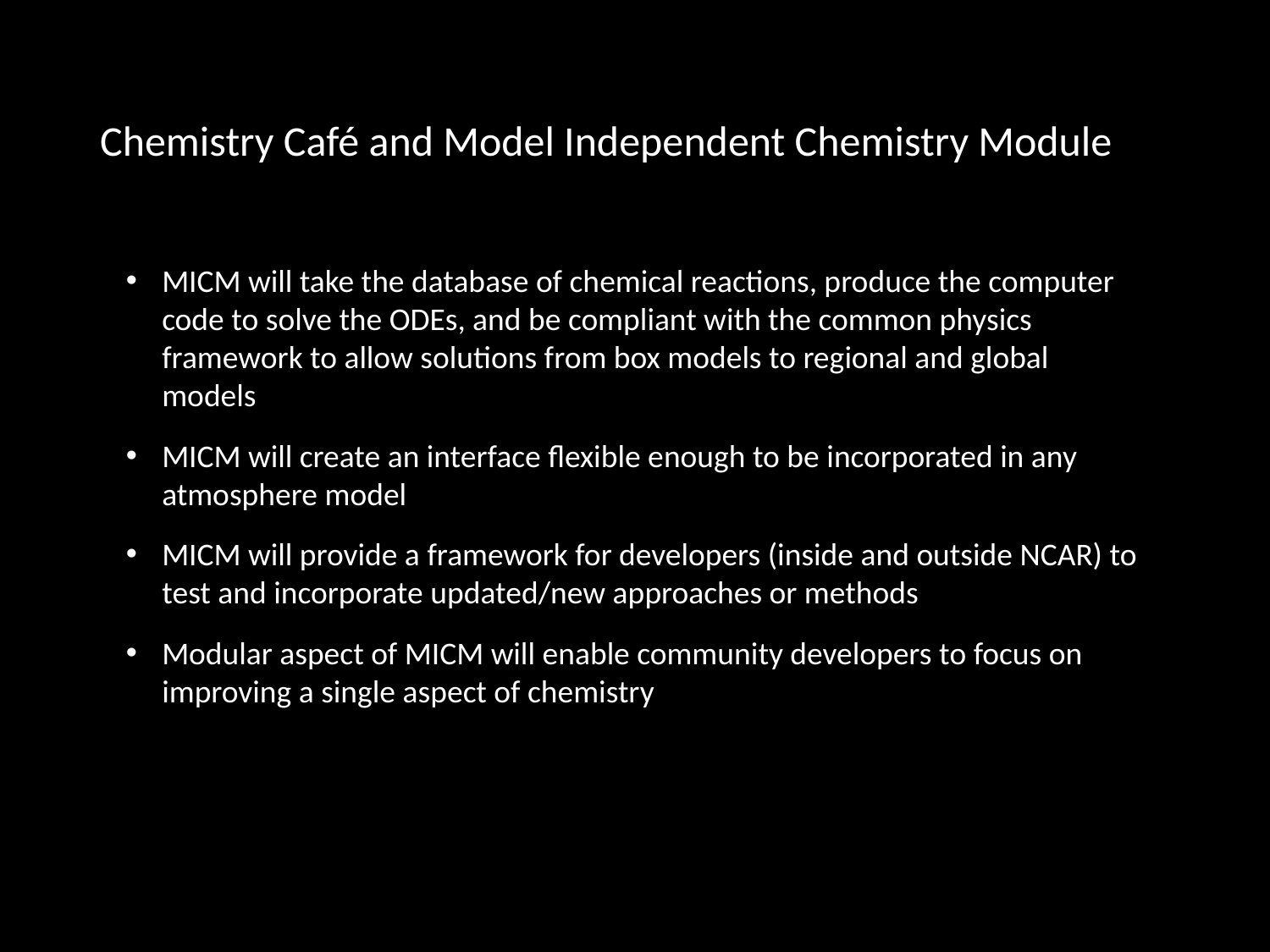

# Chemistry Café and Model Independent Chemistry Module
MICM will take the database of chemical reactions, produce the computer code to solve the ODEs, and be compliant with the common physics framework to allow solutions from box models to regional and global models
MICM will create an interface flexible enough to be incorporated in any atmosphere model
MICM will provide a framework for developers (inside and outside NCAR) to test and incorporate updated/new approaches or methods
Modular aspect of MICM will enable community developers to focus on improving a single aspect of chemistry